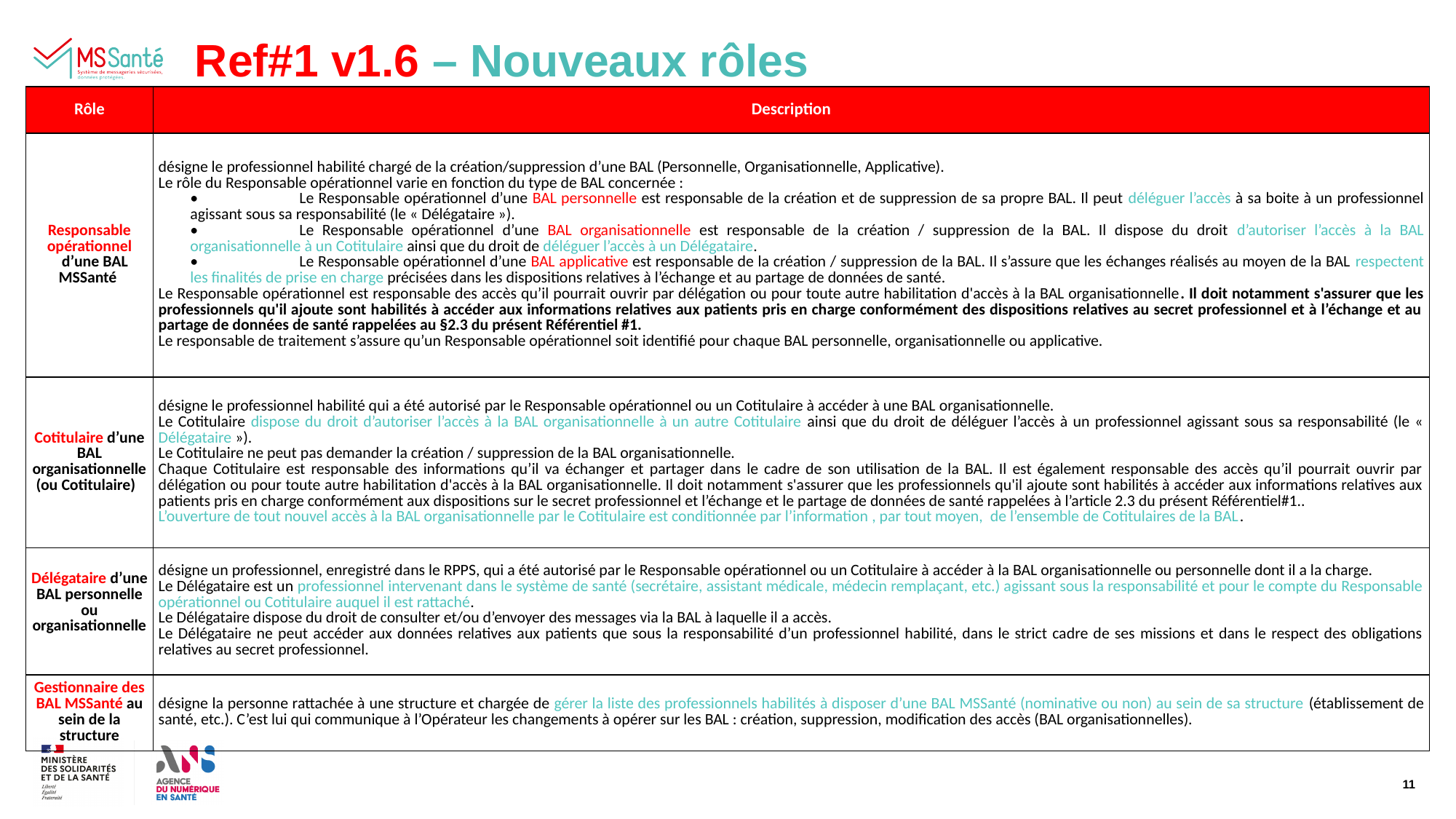

Ref#1 v1.6 – Nouveaux rôles

| Rôle | Description |
| --- | --- |
| Responsable opérationnel    d’une BAL MSSanté | désigne le professionnel habilité chargé de la création/suppression d’une BAL (Personnelle, Organisationnelle, Applicative). Le rôle du Responsable opérationnel varie en fonction du type de BAL concernée : • Le Responsable opérationnel d’une BAL personnelle est responsable de la création et de suppression de sa propre BAL. Il peut déléguer l’accès à sa boite à un professionnel agissant sous sa responsabilité (le « Délégataire »). • Le Responsable opérationnel d’une BAL organisationnelle est responsable de la création / suppression de la BAL. Il dispose du droit d’autoriser l’accès à la BAL organisationnelle à un Cotitulaire ainsi que du droit de déléguer l’accès à un Délégataire. • Le Responsable opérationnel d’une BAL applicative est responsable de la création / suppression de la BAL. Il s’assure que les échanges réalisés au moyen de la BAL respectent les finalités de prise en charge précisées dans les dispositions relatives à l’échange et au partage de données de santé. Le Responsable opérationnel est responsable des accès qu’il pourrait ouvrir par délégation ou pour toute autre habilitation d'accès à la BAL organisationnelle. Il doit notamment s'assurer que les professionnels qu'il ajoute sont habilités à accéder aux informations relatives aux patients pris en charge conformément des dispositions relatives au secret professionnel et à l’échange et au partage de données de santé rappelées au §2.3 du présent Référentiel #1. Le responsable de traitement s’assure qu’un Responsable opérationnel soit identifié pour chaque BAL personnelle, organisationnelle ou applicative. |
| Cotitulaire d’une BAL organisationnelle (ou Cotitulaire) | désigne le professionnel habilité qui a été autorisé par le Responsable opérationnel ou un Cotitulaire à accéder à une BAL organisationnelle. Le Cotitulaire dispose du droit d’autoriser l’accès à la BAL organisationnelle à un autre Cotitulaire ainsi que du droit de déléguer l’accès à un professionnel agissant sous sa responsabilité (le « Délégataire »). Le Cotitulaire ne peut pas demander la création / suppression de la BAL organisationnelle. Chaque Cotitulaire est responsable des informations qu’il va échanger et partager dans le cadre de son utilisation de la BAL. Il est également responsable des accès qu’il pourrait ouvrir par délégation ou pour toute autre habilitation d'accès à la BAL organisationnelle. Il doit notamment s'assurer que les professionnels qu'il ajoute sont habilités à accéder aux informations relatives aux patients pris en charge conformément aux dispositions sur le secret professionnel et l’échange et le partage de données de santé rappelées à l’article 2.3 du présent Référentiel#1.. L’ouverture de tout nouvel accès à la BAL organisationnelle par le Cotitulaire est conditionnée par l’information , par tout moyen, de l’ensemble de Cotitulaires de la BAL. |
| Délégataire d’une BAL personnelle ou organisationnelle | désigne un professionnel, enregistré dans le RPPS, qui a été autorisé par le Responsable opérationnel ou un Cotitulaire à accéder à la BAL organisationnelle ou personnelle dont il a la charge. Le Délégataire est un professionnel intervenant dans le système de santé (secrétaire, assistant médicale, médecin remplaçant, etc.) agissant sous la responsabilité et pour le compte du Responsable opérationnel ou Cotitulaire auquel il est rattaché. Le Délégataire dispose du droit de consulter et/ou d’envoyer des messages via la BAL à laquelle il a accès. Le Délégataire ne peut accéder aux données relatives aux patients que sous la responsabilité d’un professionnel habilité, dans le strict cadre de ses missions et dans le respect des obligations relatives au secret professionnel. |
| Gestionnaire des BAL MSSanté au sein de la structure | désigne la personne rattachée à une structure et chargée de gérer la liste des professionnels habilités à disposer d’une BAL MSSanté (nominative ou non) au sein de sa structure (établissement de santé, etc.). C’est lui qui communique à l’Opérateur les changements à opérer sur les BAL : création, suppression, modification des accès (BAL organisationnelles). |